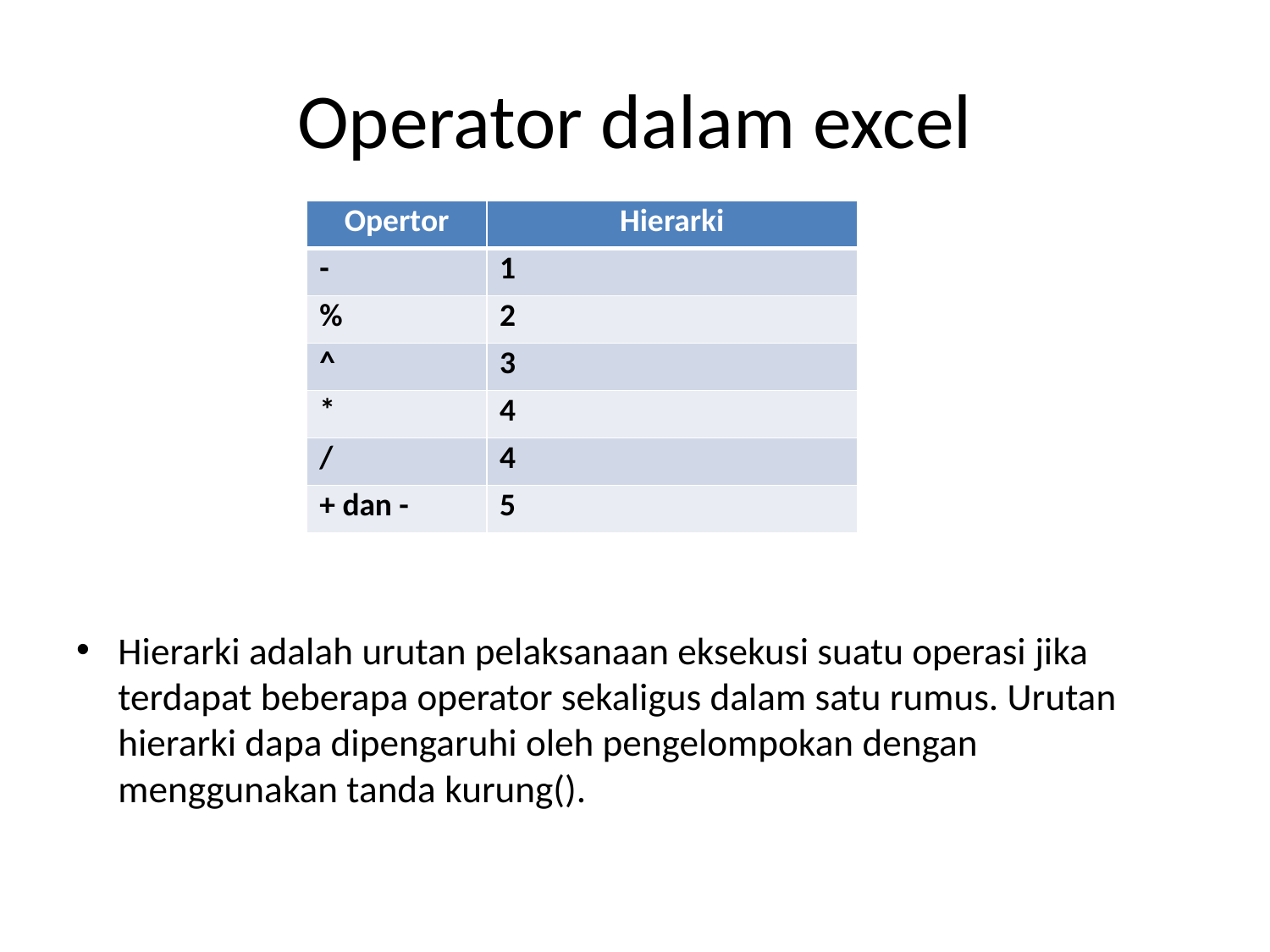

# Operator dalam excel

Hierarki adalah urutan pelaksanaan eksekusi suatu operasi jika terdapat beberapa operator sekaligus dalam satu rumus. Urutan hierarki dapa dipengaruhi oleh pengelompokan dengan menggunakan tanda kurung().
| Opertor | Hierarki |
| --- | --- |
| - | 1 |
| % | 2 |
| ^ | 3 |
| \* | 4 |
| / | 4 |
| + dan - | 5 |